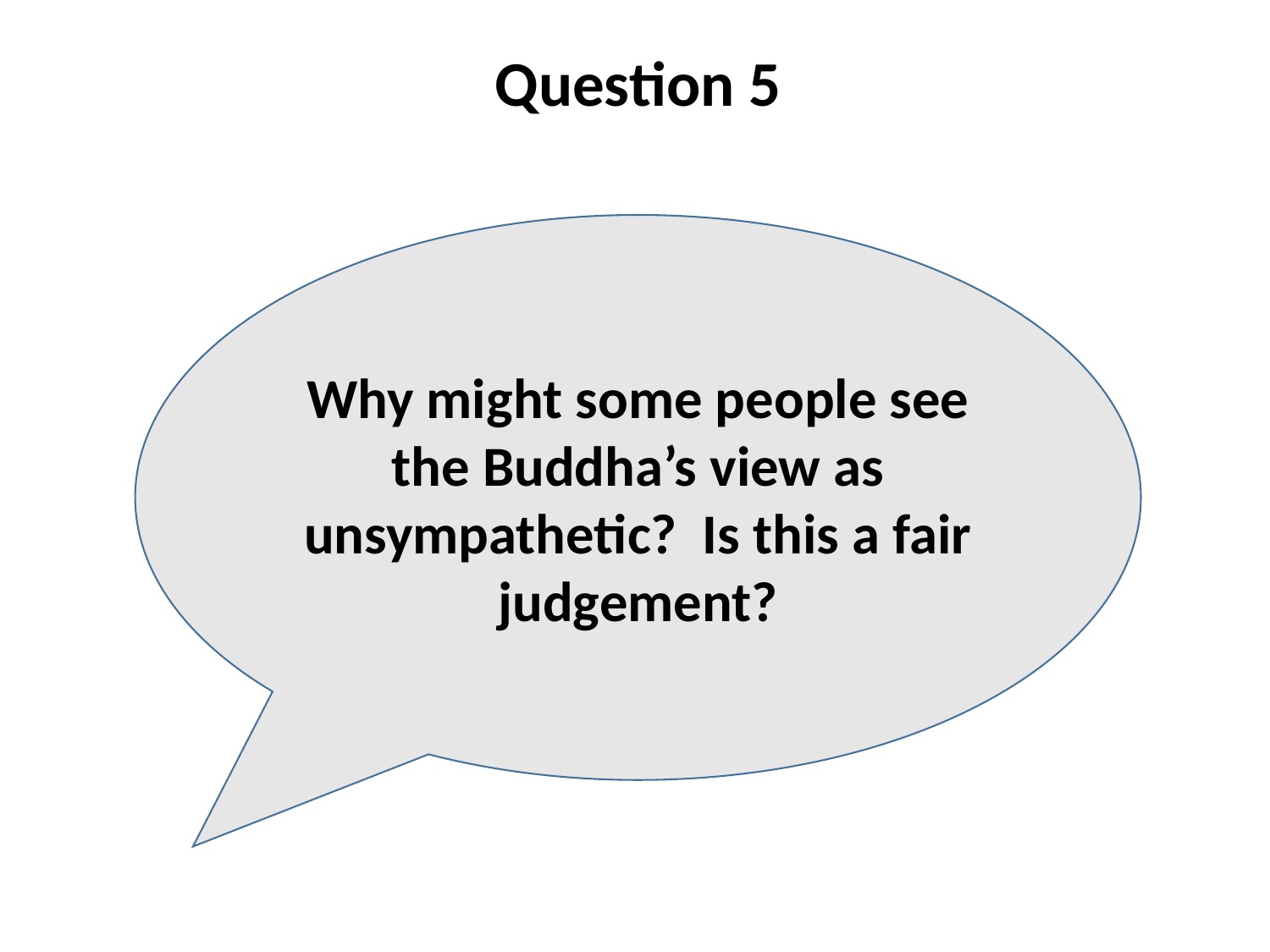

Question 5
Why might some people see the Buddha’s view as unsympathetic?  Is this a fair judgement?